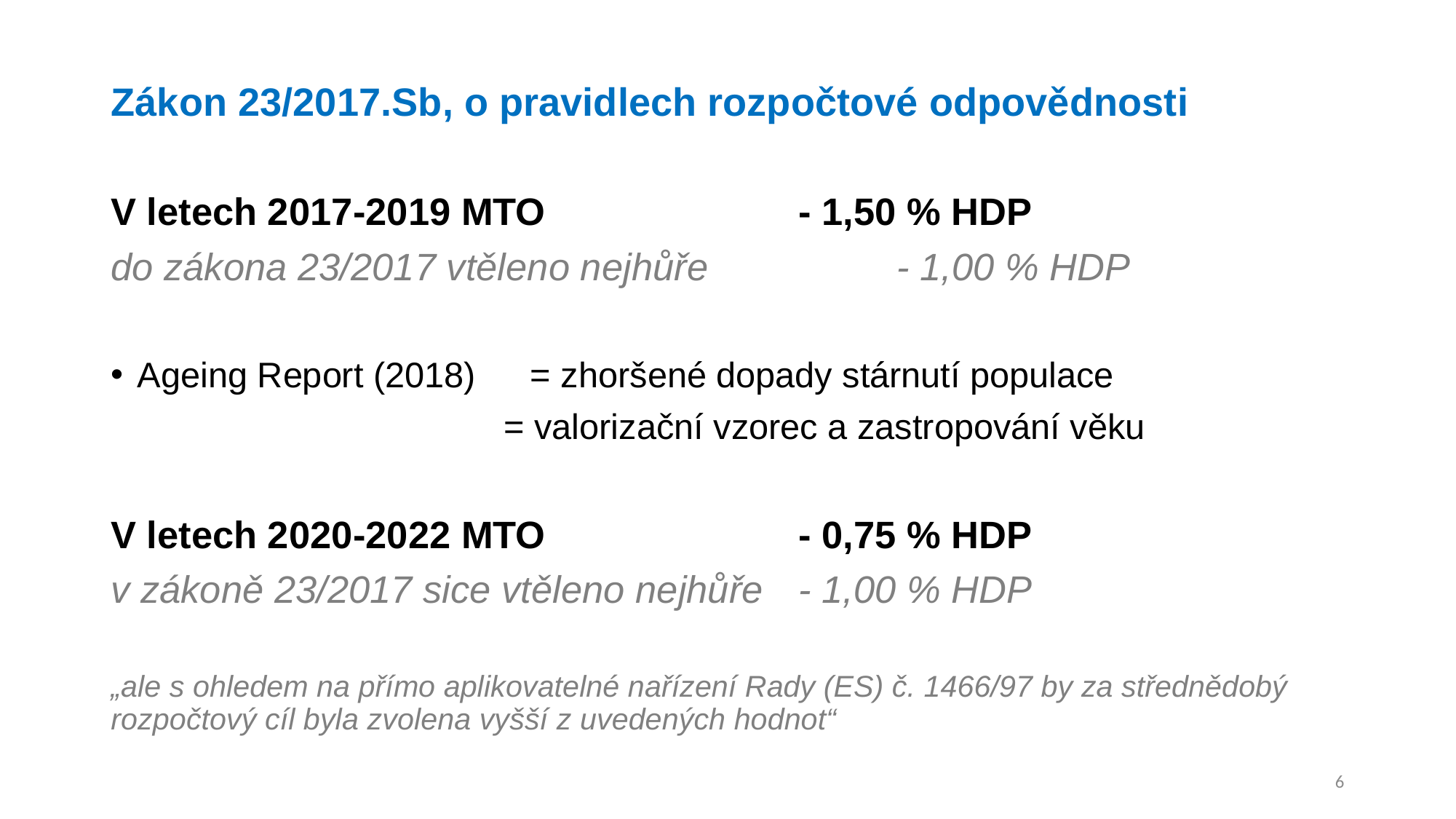

# Zákon 23/2017.Sb, o pravidlech rozpočtové odpovědnosti
V letech 2017-2019 MTO			- 1,50 % HDP
do zákona 23/2017 vtěleno nejhůře 		- 1,00 % HDP

Ageing Report (2018)	= zhoršené dopady stárnutí populace
				= valorizační vzorec a zastropování věku

V letech 2020-2022 MTO			- 0,75 % HDP
v zákoně 23/2017 sice vtěleno nejhůře 	- 1,00 % HDP

„ale s ohledem na přímo aplikovatelné nařízení Rady (ES) č. 1466/97 by za střednědobý rozpočtový cíl byla zvolena vyšší z uvedených hodnot“

6